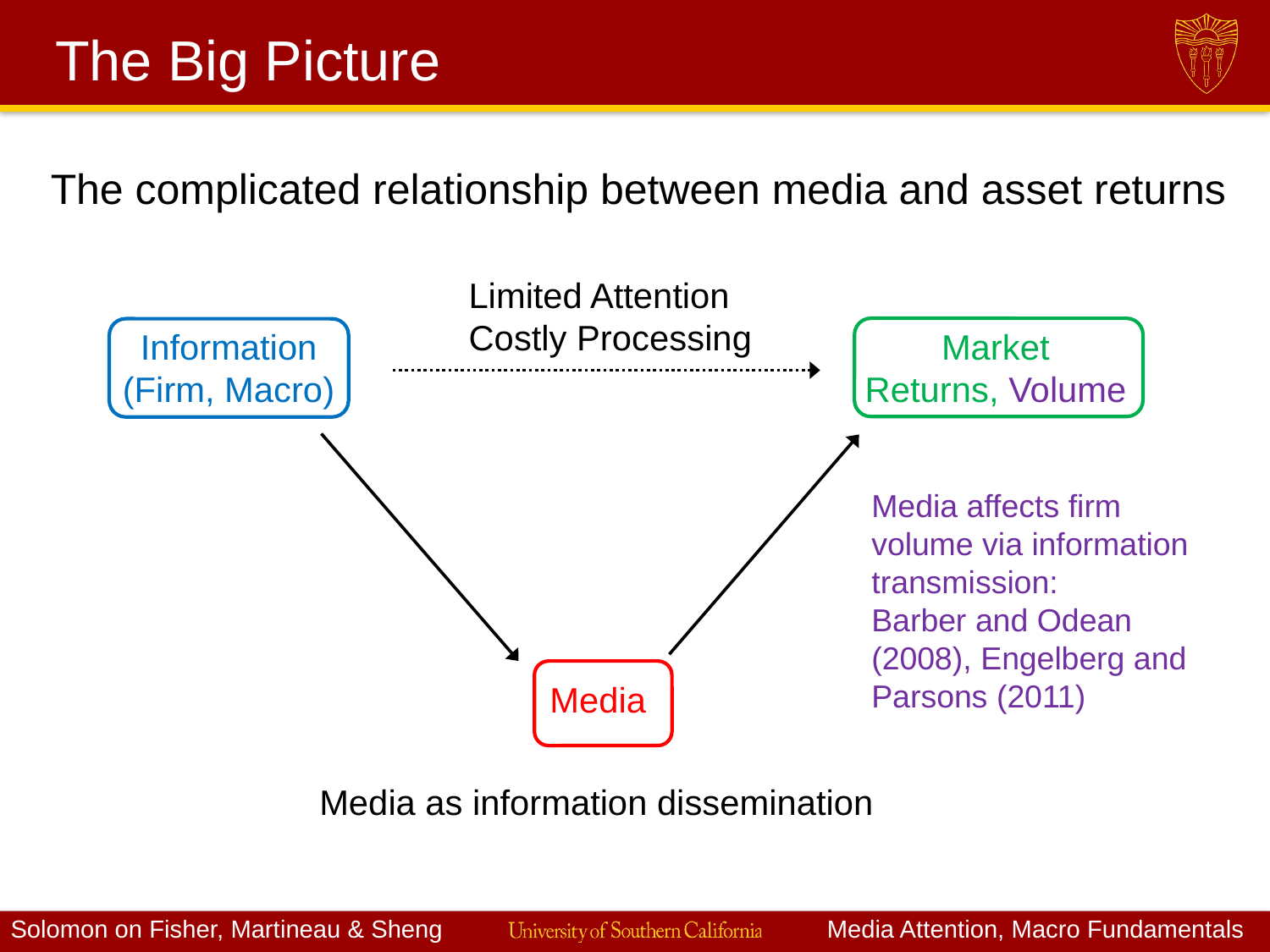

# The Big Picture
The complicated relationship between media and asset returns

Limited Attention
Costly Processing
Information
(Firm, Macro)
Market
Returns, Volume

Media affects firm volume via information transmission:
Barber and Odean (2008), Engelberg and Parsons (2011)

Media
Media as information dissemination